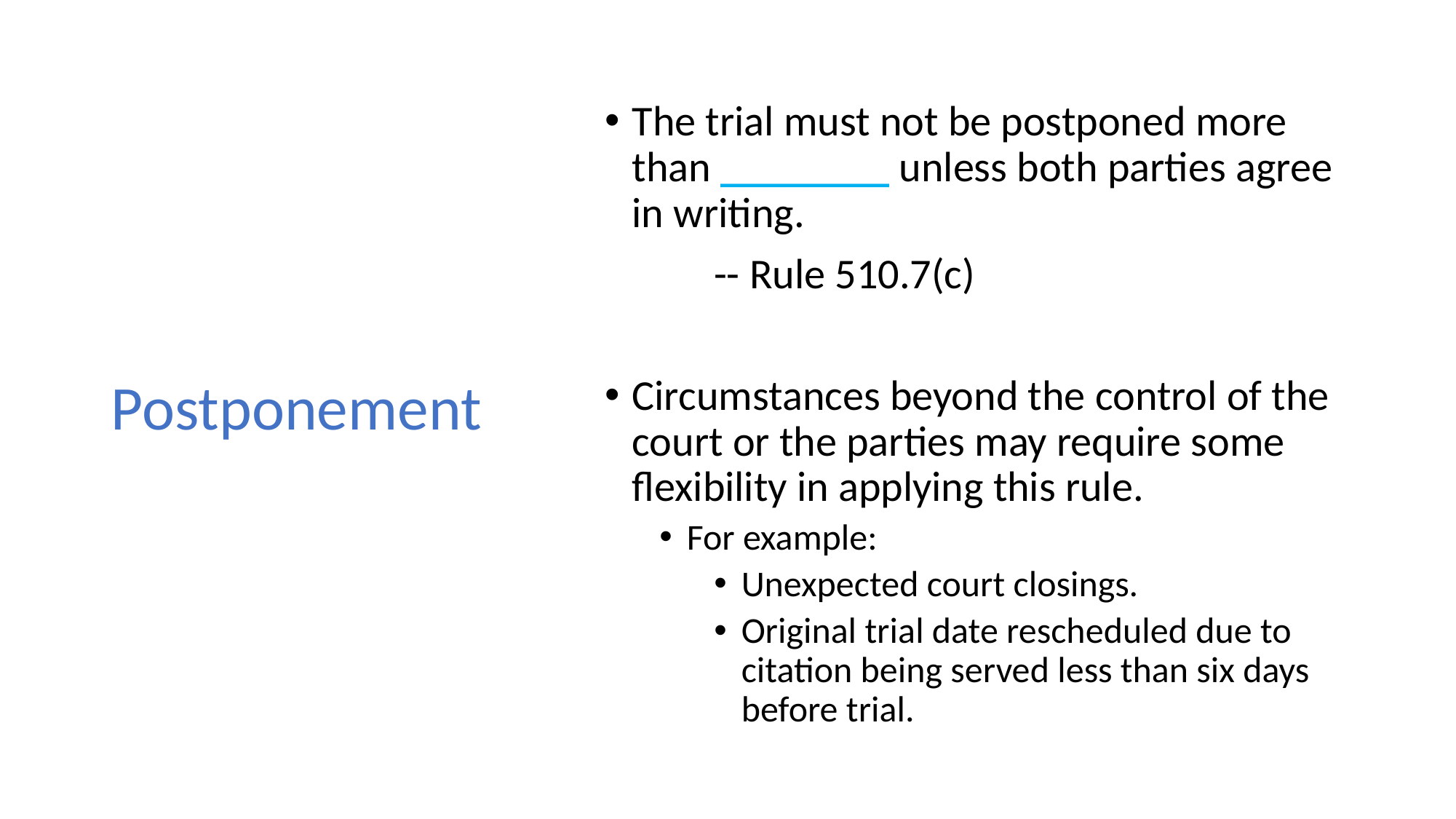

The trial must not be postponed more than ________ unless both parties agree in writing.
	-- Rule 510.7(c)

Circumstances beyond the control of the court or the parties may require some flexibility in applying this rule.
For example:
Unexpected court closings.
Original trial date rescheduled due to citation being served less than six days before trial.
# Postponement